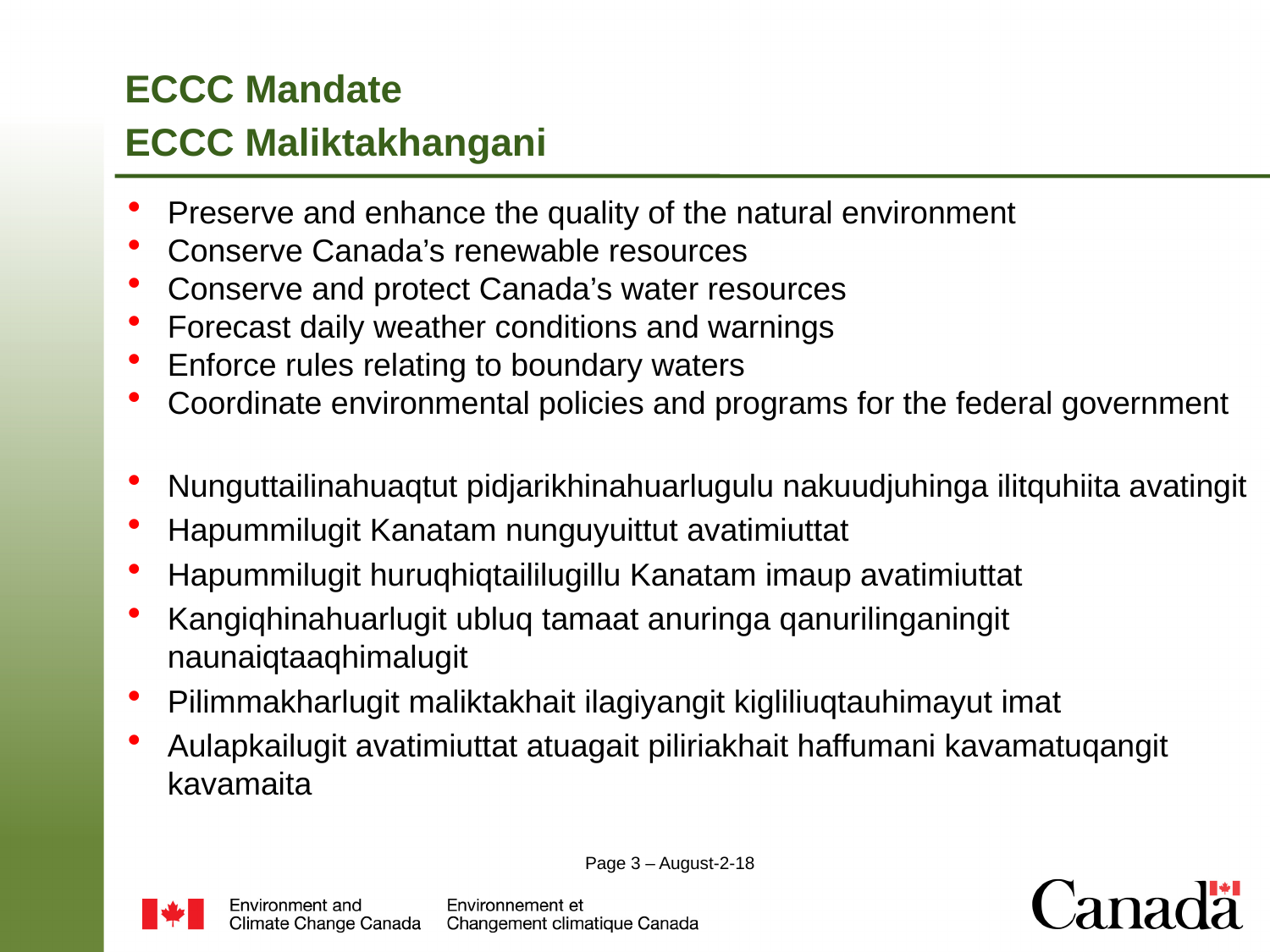

# ECCC Mandate ECCC Maliktakhangani
Preserve and enhance the quality of the natural environment
Conserve Canada’s renewable resources
Conserve and protect Canada’s water resources
Forecast daily weather conditions and warnings
Enforce rules relating to boundary waters
Coordinate environmental policies and programs for the federal government

Nunguttailinahuaqtut pidjarikhinahuarlugulu nakuudjuhinga ilitquhiita avatingit
Hapummilugit Kanatam nunguyuittut avatimiuttat
Hapummilugit huruqhiqtaililugillu Kanatam imaup avatimiuttat
Kangiqhinahuarlugit ubluq tamaat anuringa qanurilinganingit naunaiqtaaqhimalugit
Pilimmakharlugit maliktakhait ilagiyangit kigliliuqtauhimayut imat
Aulapkailugit avatimiuttat atuagait piliriakhait haffumani kavamatuqangit kavamaita